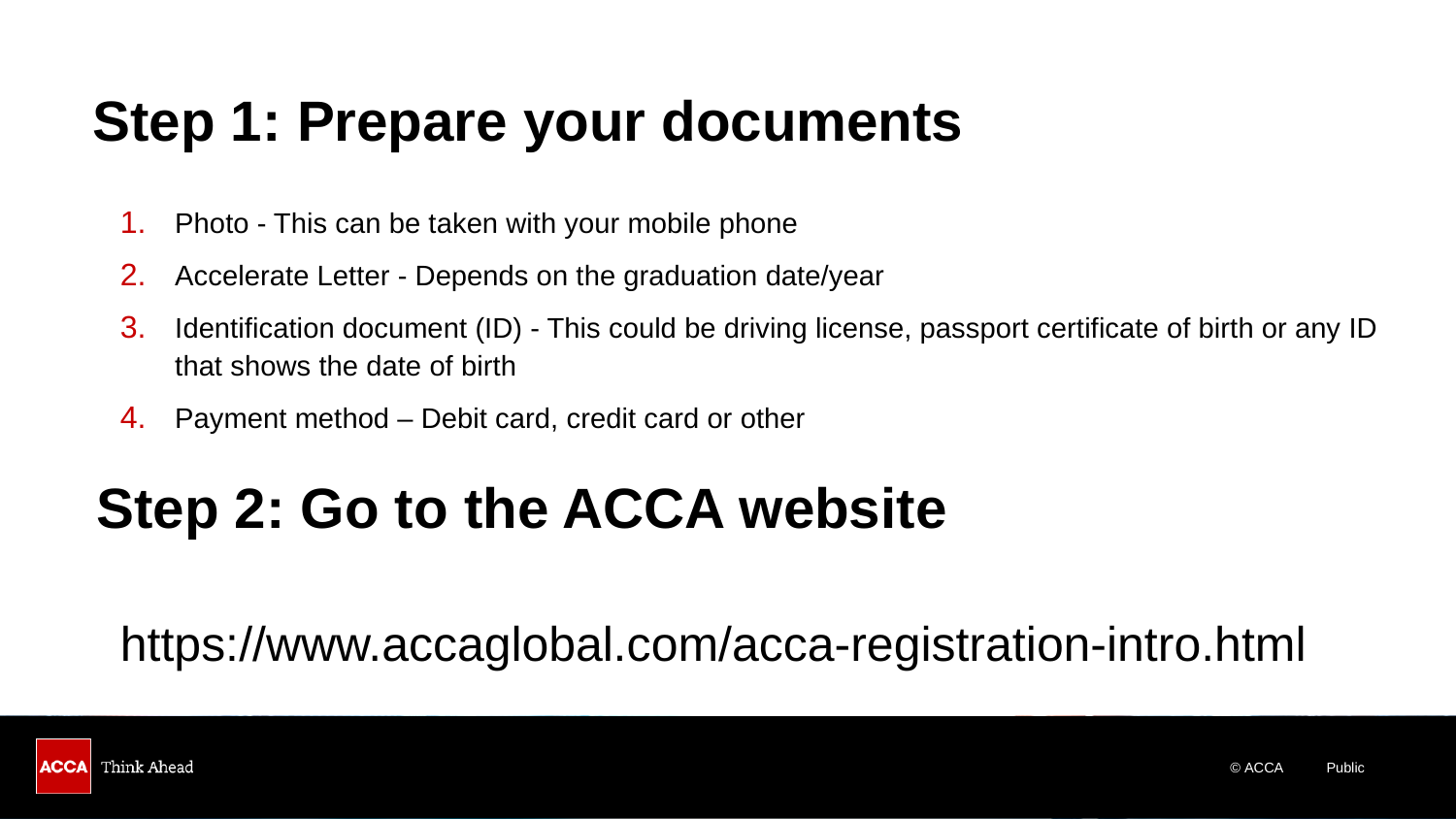

# Step 1: Prepare your documents
Photo - This can be taken with your mobile phone
Accelerate Letter - Depends on the graduation date/year
Identification document (ID) - This could be driving license, passport certificate of birth or any ID that shows the date of birth
Payment method – Debit card, credit card or other

https://www.accaglobal.com/acca-registration-intro.html
Step 2: Go to the ACCA website